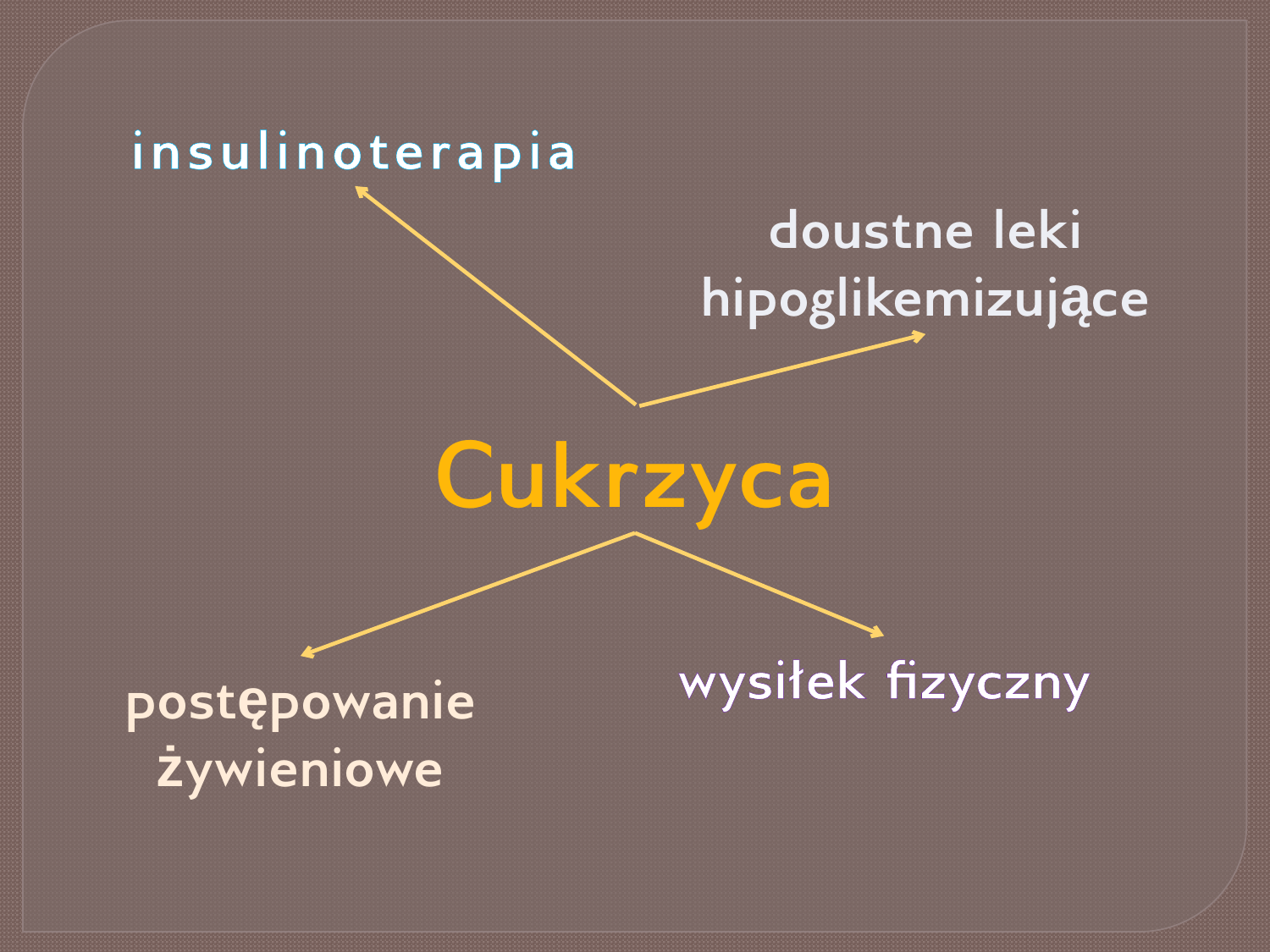

insulinoterapia
doustne leki
hipoglikemizujące
Cukrzyca
wysiłek fizyczny
postępowanie
żywieniowe